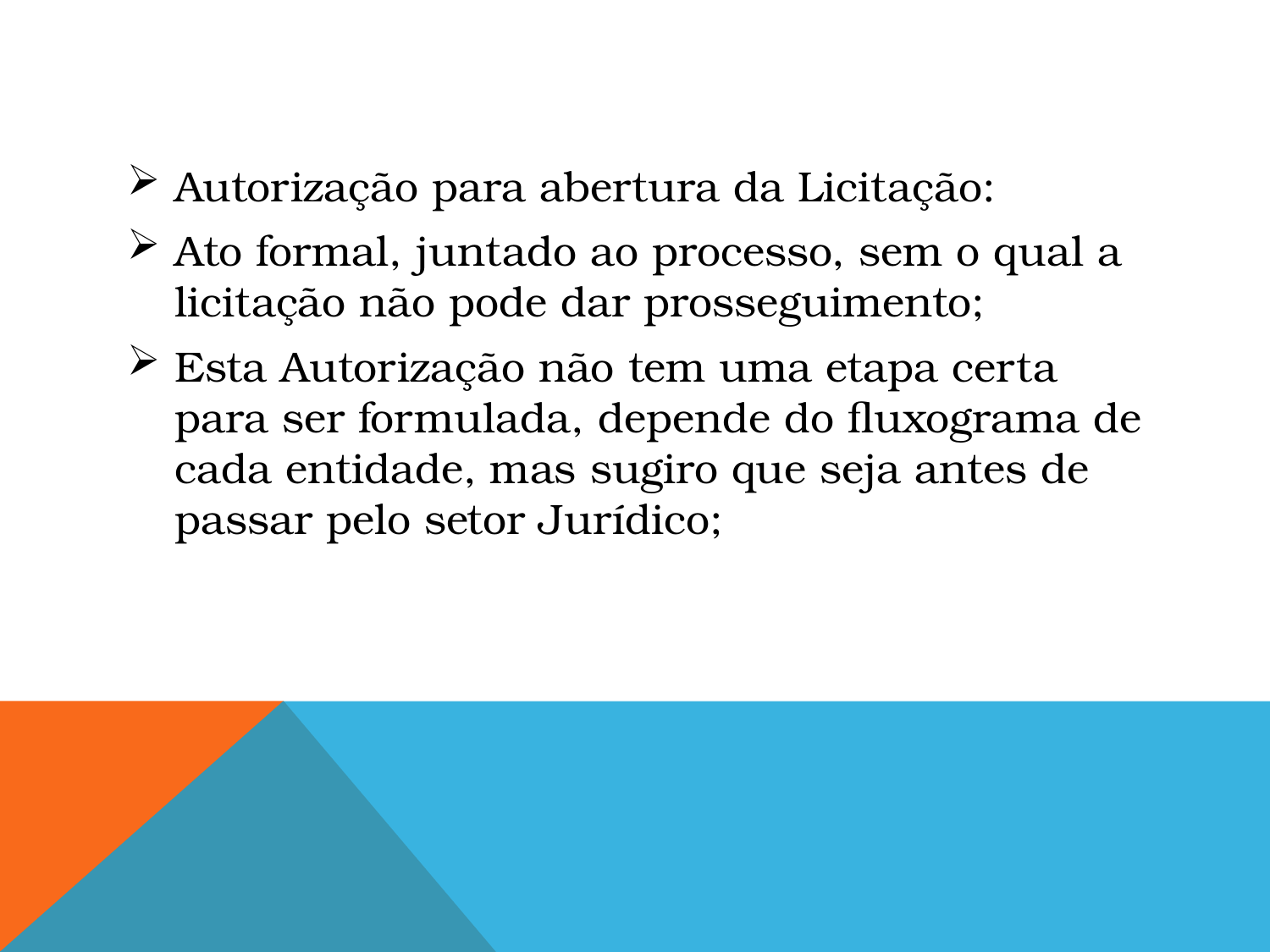

#
Autorização para abertura da Licitação:
Ato formal, juntado ao processo, sem o qual a licitação não pode dar prosseguimento;
Esta Autorização não tem uma etapa certa para ser formulada, depende do fluxograma de cada entidade, mas sugiro que seja antes de passar pelo setor Jurídico;